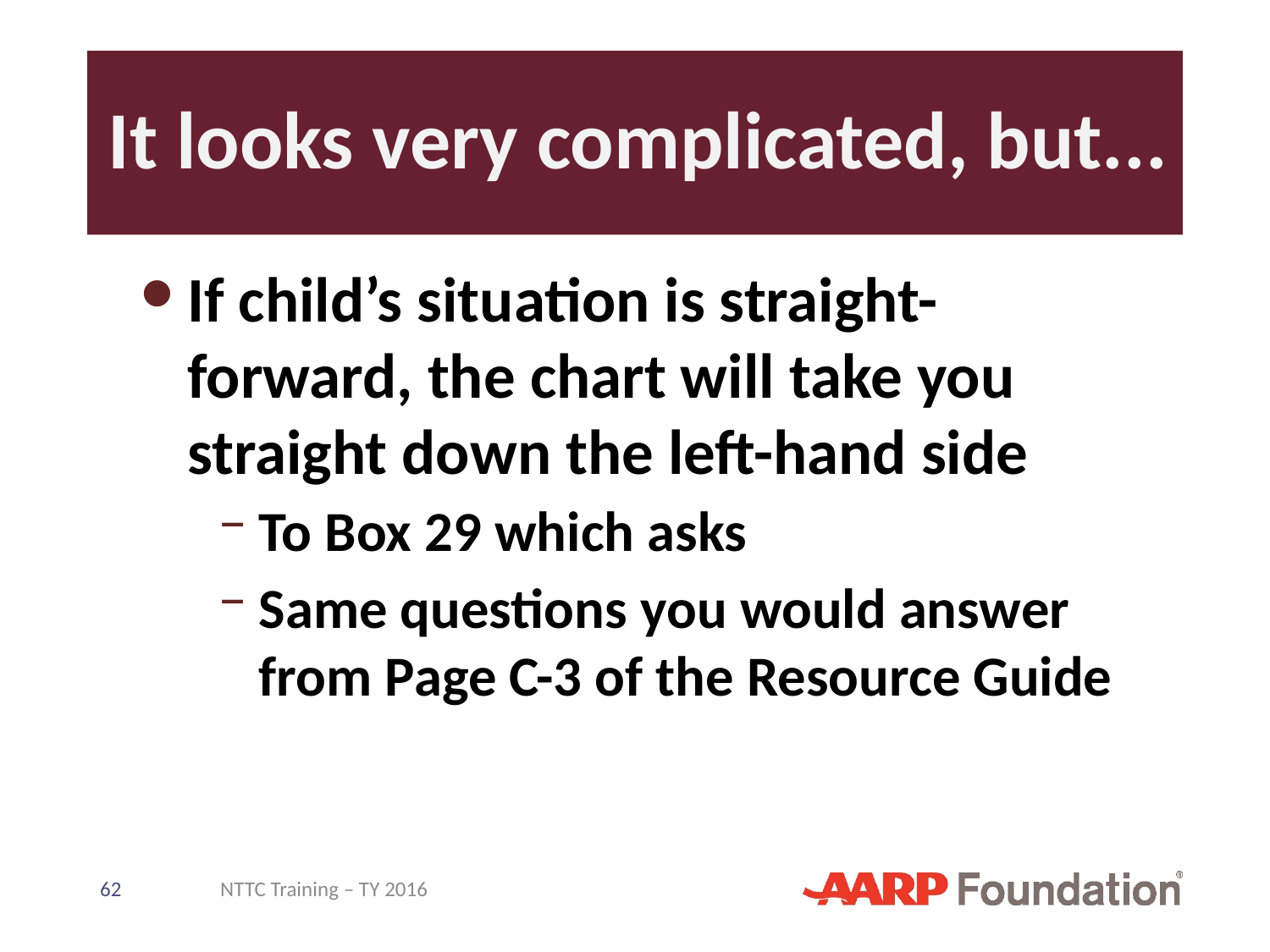

# It looks very complicated, but...
If child’s situation is straight-forward, the chart will take you straight down the left-hand side
To Box 29 which asks
Same questions you would answer from Page C-3 of the Resource Guide
62
NTTC Training – TY 2016